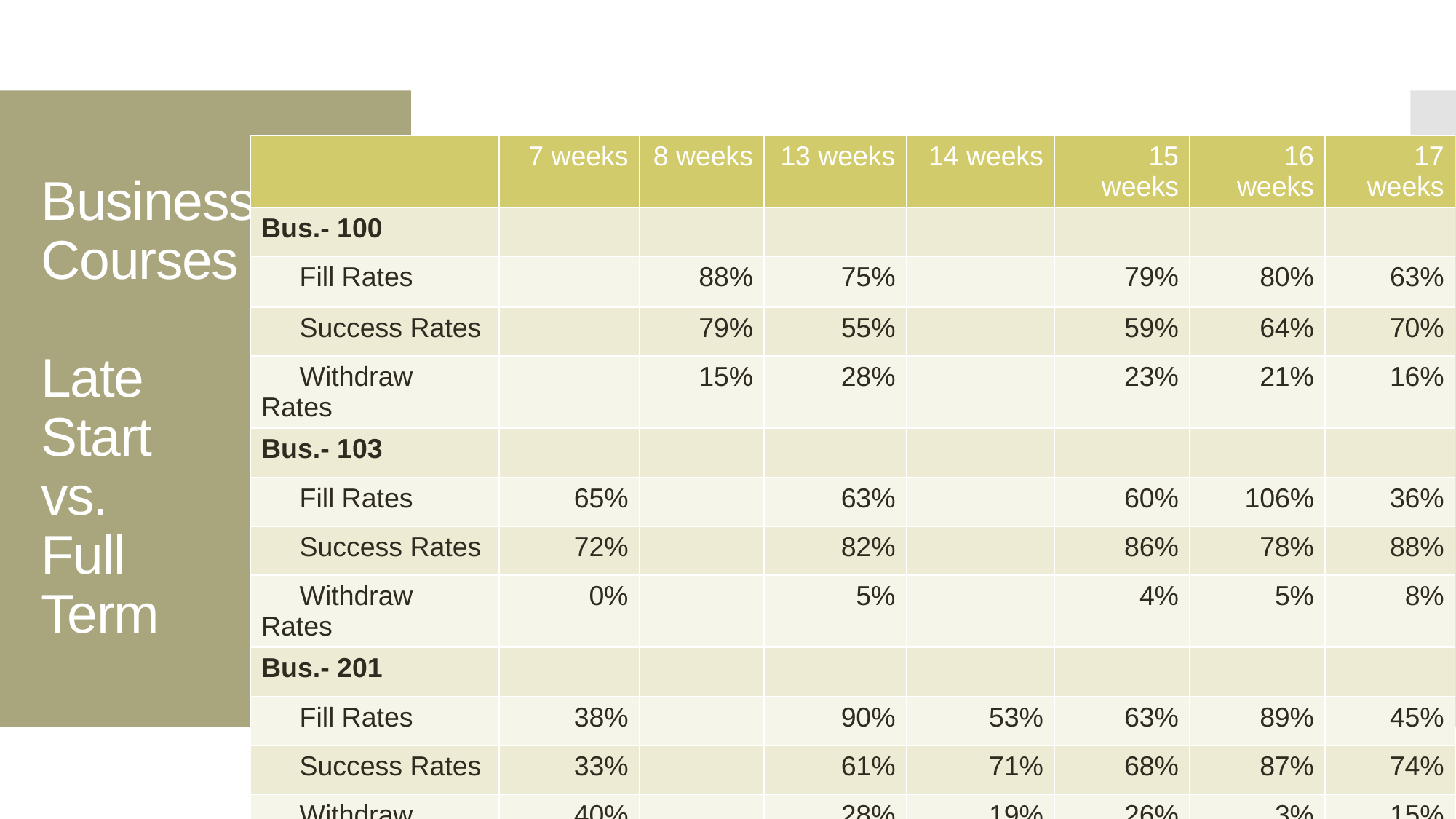

# Business Courses Late Start vs. Full Term
|  | 7 weeks | 8 weeks | 13 weeks | 14 weeks | 15 weeks | 16 weeks | 17 weeks |
| --- | --- | --- | --- | --- | --- | --- | --- |
| Bus.- 100 |  |  |  |  |  |  |  |
| Fill Rates |  | 88% | 75% |  | 79% | 80% | 63% |
| Success Rates |  | 79% | 55% |  | 59% | 64% | 70% |
| Withdraw Rates |  | 15% | 28% |  | 23% | 21% | 16% |
| Bus.- 103 |  |  |  |  |  |  |  |
| Fill Rates | 65% |  | 63% |  | 60% | 106% | 36% |
| Success Rates | 72% |  | 82% |  | 86% | 78% | 88% |
| Withdraw Rates | 0% |  | 5% |  | 4% | 5% | 8% |
| Bus.- 201 |  |  |  |  |  |  |  |
| Fill Rates | 38% |  | 90% | 53% | 63% | 89% | 45% |
| Success Rates | 33% |  | 61% | 71% | 68% | 87% | 74% |
| Withdraw Rates | 40% |  | 28% | 19% | 26% | 3% | 15% |